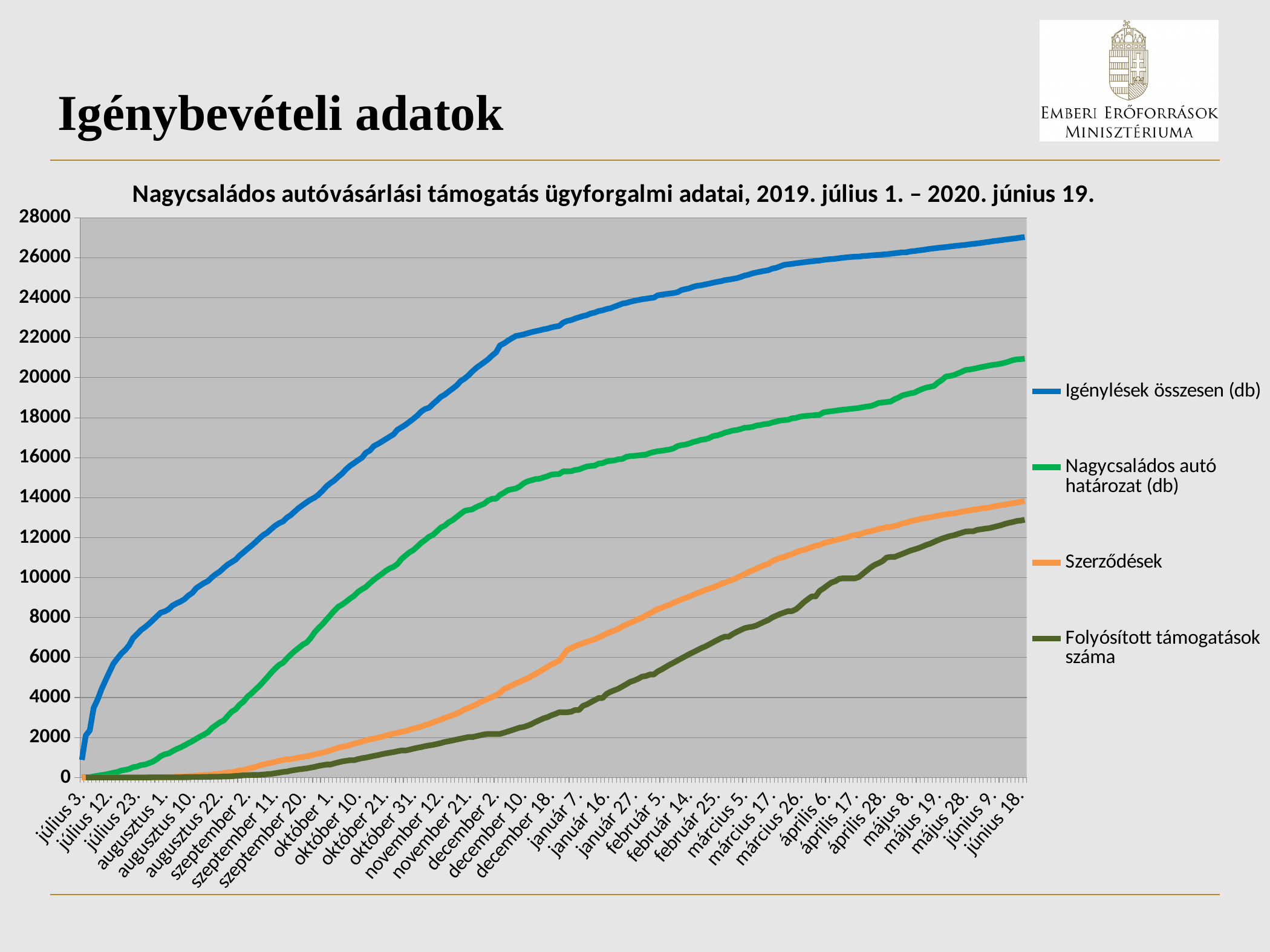

Igénybevételi adatok

### Chart: Nagycsaládos autóvásárlási támogatás ügyforgalmi adatai, 2019. július 1. – 2020. június 19.

| Category | Igénylések összesen (db) | Nagycsaládos autó határozat (db) | Szerződések | Folyósított támogatások száma |
|---|---|---|---|---|
| 43649 | 878.0 | 0.0 | 0.0 | None |
| 43650 | 2102.0 | 4.0 | 0.0 | 0.0 |
| 43651 | 2352.0 | 16.0 | 0.0 | 0.0 |
| 43654 | 3481.0 | 55.0 | 1.0 | 0.0 |
| 43655 | 3902.0 | 86.0 | 1.0 | 0.0 |
| 43656 | 4422.0 | 119.0 | 3.0 | 0.0 |
| 43657 | 4854.0 | 147.0 | 3.0 | 0.0 |
| 43658 | 5280.0 | 192.0 | 3.0 | 0.0 |
| 43661 | 5688.0 | 235.0 | 4.0 | 0.0 |
| 43662 | 5950.0 | 274.0 | 4.0 | 0.0 |
| 43663 | 6195.0 | 347.0 | 5.0 | 0.0 |
| 43664 | 6379.0 | 380.0 | 6.0 | 0.0 |
| 43665 | 6617.0 | 424.0 | 6.0 | 0.0 |
| 43668 | 6978.0 | 515.0 | 6.0 | 0.0 |
| 43669 | 7171.0 | 546.0 | 6.0 | 0.0 |
| 43670 | 7374.0 | 620.0 | 6.0 | 0.0 |
| 43671 | 7519.0 | 645.0 | 8.0 | 0.0 |
| 43672 | 7683.0 | 715.0 | 8.0 | 5.0 |
| 43675 | 7870.0 | 792.0 | 8.0 | 6.0 |
| 43676 | 8059.0 | 912.0 | 8.0 | 6.0 |
| 43677 | 8247.0 | 1065.0 | 9.0 | 6.0 |
| 43678 | 8307.0 | 1159.0 | 17.0 | 6.0 |
| 43679 | 8415.0 | 1203.0 | 17.0 | 6.0 |
| 43682 | 8602.0 | 1314.0 | 21.0 | 6.0 |
| 43683 | 8710.0 | 1419.0 | 40.0 | 7.0 |
| 43684 | 8799.0 | 1503.0 | 43.0 | 7.0 |
| 43685 | 8916.0 | 1603.0 | 57.0 | 14.0 |
| 43686 | 9099.0 | 1713.0 | 67.0 | 14.0 |
| 43687 | 9233.0 | 1813.0 | 79.0 | 22.0 |
| 43689 | 9470.0 | 1933.0 | 92.0 | 22.0 |
| 43690 | 9604.0 | 2048.0 | 109.0 | 22.0 |
| 43691 | 9728.0 | 2148.0 | 121.0 | 31.0 |
| 43692 | 9828.0 | 2268.0 | 137.0 | 31.0 |
| 43693 | 10019.0 | 2474.0 | 153.0 | 36.0 |
| 43698 | 10176.0 | 2618.0 | 170.0 | 36.0 |
| 43699 | 10301.0 | 2758.0 | 191.0 | 36.0 |
| 43700 | 10491.0 | 2856.0 | 219.0 | 51.0 |
| 43703 | 10653.0 | 3080.0 | 254.0 | 51.0 |
| 43704 | 10776.0 | 3292.0 | 264.0 | 62.0 |
| 43705 | 10899.0 | 3412.0 | 303.0 | 76.0 |
| 43706 | 11109.0 | 3642.0 | 351.0 | 91.0 |
| 43707 | 11266.0 | 3799.0 | 373.0 | 106.0 |
| 43710 | 11435.0 | 4044.0 | 428.0 | 115.0 |
| 43711 | 11597.0 | 4204.0 | 476.0 | 124.0 |
| 43712 | 11767.0 | 4394.0 | 531.0 | 124.0 |
| 43713 | 11957.0 | 4578.0 | 596.0 | 128.0 |
| 43714 | 12131.0 | 4791.0 | 649.0 | 148.0 |
| 43717 | 12251.0 | 5012.0 | 698.0 | 165.0 |
| 43718 | 12431.0 | 5238.0 | 734.0 | 180.0 |
| 43719 | 12594.0 | 5450.0 | 784.0 | 210.0 |
| 43720 | 12723.0 | 5630.0 | 831.0 | 242.0 |
| 43721 | 12814.0 | 5740.0 | 869.0 | 277.0 |
| 43724 | 13003.0 | 5956.0 | 908.0 | 294.0 |
| 43725 | 13133.0 | 6152.0 | 920.0 | 342.0 |
| 43726 | 13314.0 | 6330.0 | 951.0 | 375.0 |
| 43727 | 13489.0 | 6483.0 | 1000.0 | 405.0 |
| 43728 | 13632.0 | 6646.0 | 1025.0 | 430.0 |
| 43731 | 13772.0 | 6754.0 | 1056.0 | 455.0 |
| 43732 | 13904.0 | 6973.0 | 1097.0 | 492.0 |
| 43733 | 14004.0 | 7261.0 | 1151.0 | 529.0 |
| 43734 | 14155.0 | 7478.0 | 1193.0 | 578.0 |
| 43735 | 14345.0 | 7663.0 | 1239.0 | 613.0 |
| 43738 | 14567.0 | 7896.0 | 1291.0 | 646.0 |
| 43739 | 14726.0 | 8119.0 | 1356.0 | 646.0 |
| 43740 | 14863.0 | 8344.0 | 1424.0 | 704.0 |
| 43741 | 15047.0 | 8543.0 | 1488.0 | 754.0 |
| 43742 | 15210.0 | 8653.0 | 1538.0 | 803.0 |
| 43745 | 15425.0 | 8796.0 | 1568.0 | 834.0 |
| 43746 | 15596.0 | 8950.0 | 1624.0 | 861.0 |
| 43747 | 15730.0 | 9085.0 | 1688.0 | 861.0 |
| 43748 | 15871.0 | 9285.0 | 1739.0 | 919.0 |
| 43749 | 15998.0 | 9415.0 | 1795.0 | 965.0 |
| 43752 | 16251.0 | 9531.0 | 1850.0 | 994.0 |
| 43753 | 16358.0 | 9717.0 | 1910.0 | 1037.0 |
| 43754 | 16580.0 | 9887.0 | 1940.0 | 1078.0 |
| 43755 | 16684.0 | 10035.0 | 1990.0 | 1116.0 |
| 43756 | 16800.0 | 10174.0 | 2033.0 | 1162.0 |
| 43759 | 16923.0 | 10328.0 | 2096.0 | 1202.0 |
| 43760 | 17047.0 | 10457.0 | 2140.0 | 1237.0 |
| 43762 | 17166.0 | 10538.0 | 2192.0 | 1270.0 |
| 43763 | 17399.0 | 10676.0 | 2228.0 | 1311.0 |
| 43766 | 17516.0 | 10929.0 | 2282.0 | 1350.0 |
| 43767 | 17642.0 | 11092.0 | 2319.0 | 1350.0 |
| 43768 | 17787.0 | 11258.0 | 2382.0 | 1389.0 |
| 43769 | 17941.0 | 11373.0 | 2442.0 | 1439.0 |
| 43773 | 18102.0 | 11546.0 | 2494.0 | 1481.0 |
| 43774 | 18304.0 | 11736.0 | 2539.0 | 1521.0 |
| 43775 | 18436.0 | 11877.0 | 2624.0 | 1565.0 |
| 43776 | 18497.0 | 12041.0 | 2673.0 | 1603.0 |
| 43777 | 18687.0 | 12138.0 | 2753.0 | 1631.0 |
| 43780 | 18859.0 | 12318.0 | 2826.0 | 1675.0 |
| 43781 | 19042.0 | 12506.0 | 2891.0 | 1718.0 |
| 43782 | 19156.0 | 12603.0 | 2987.0 | 1778.0 |
| 43783 | 19311.0 | 12772.0 | 3047.0 | 1813.0 |
| 43784 | 19460.0 | 12877.0 | 3116.0 | 1855.0 |
| 43787 | 19611.0 | 13034.0 | 3186.0 | 1897.0 |
| 43788 | 19831.0 | 13189.0 | 3284.0 | 1938.0 |
| 43789 | 19954.0 | 13336.0 | 3408.0 | 1981.0 |
| 43790 | 20119.0 | 13381.0 | 3471.0 | 2023.0 |
| 43791 | 20318.0 | 13416.0 | 3568.0 | 2023.0 |
| 43794 | 20495.0 | 13532.0 | 3647.0 | 2067.0 |
| 43795 | 20636.0 | 13617.0 | 3767.0 | 2111.0 |
| 43796 | 20775.0 | 13700.0 | 3844.0 | 2155.0 |
| 43797 | 20925.0 | 13861.0 | 3936.0 | 2177.0 |
| 43798 | 21111.0 | 13946.0 | 4028.0 | 2177.0 |
| 43801 | 21272.0 | 13946.0 | 4119.0 | 2177.0 |
| 43802 | 21622.0 | 14142.0 | 4229.0 | 2177.0 |
| 43803 | 21717.0 | 14244.0 | 4425.0 | 2238.0 |
| 43804 | 21857.0 | 14375.0 | 4507.0 | 2300.0 |
| 43805 | 21978.0 | 14421.0 | 4609.0 | 2364.0 |
| 43806 | 22088.0 | 14457.0 | 4704.0 | 2429.0 |
| 43808 | 22124.0 | 14563.0 | 4785.0 | 2496.0 |
| 43809 | 22169.0 | 14719.0 | 4884.0 | 2527.0 |
| 43810 | 22228.0 | 14816.0 | 4956.0 | 2593.0 |
| 43811 | 22280.0 | 14873.0 | 5074.0 | 2673.0 |
| 43812 | 22328.0 | 14928.0 | 5176.0 | 2777.0 |
| 43813 | 22371.0 | 14948.0 | 5296.0 | 2866.0 |
| 43815 | 22421.0 | 15011.0 | 5414.0 | 2956.0 |
| 43816 | 22456.0 | 15074.0 | 5529.0 | 3016.0 |
| 43817 | 22514.0 | 15152.0 | 5647.0 | 3108.0 |
| 43818 | 22561.0 | 15172.0 | 5750.0 | 3178.0 |
| 43819 | 22588.0 | 15182.0 | 5852.0 | 3261.0 |
| 43830 | 22757.0 | 15317.0 | 6104.0 | 3262.0 |
| 43832 | 22842.0 | 15317.0 | 6377.0 | 3262.0 |
| 43833 | 22883.0 | 15322.0 | 6460.0 | 3286.0 |
| 43836 | 22960.0 | 15386.0 | 6573.0 | 3373.0 |
| 43837 | 23022.0 | 15411.0 | 6641.0 | 3373.0 |
| 43838 | 23082.0 | 15488.0 | 6715.0 | 3580.0 |
| 43839 | 23131.0 | 15561.0 | 6782.0 | 3655.0 |
| 43840 | 23214.0 | 15586.0 | 6852.0 | 3763.0 |
| 43843 | 23259.0 | 15604.0 | 6916.0 | 3868.0 |
| 43844 | 23337.0 | 15706.0 | 7002.0 | 3974.0 |
| 43845 | 23373.0 | 15726.0 | 7092.0 | 3974.0 |
| 43846 | 23437.0 | 15812.0 | 7200.0 | 4181.0 |
| 43847 | 23479.0 | 15842.0 | 7278.0 | 4285.0 |
| 43850 | 23556.0 | 15867.0 | 7351.0 | 4363.0 |
| 43851 | 23627.0 | 15922.0 | 7432.0 | 4443.0 |
| 43852 | 23710.0 | 15937.0 | 7560.0 | 4552.0 |
| 43853 | 23741.0 | 16042.0 | 7644.0 | 4663.0 |
| 43854 | 23800.0 | 16078.0 | 7737.0 | 4786.0 |
| 43857 | 23849.0 | 16092.0 | 7813.0 | 4851.0 |
| 43858 | 23887.0 | 16112.0 | 7922.0 | 4937.0 |
| 43859 | 23928.0 | 16137.0 | 7989.0 | 5046.0 |
| 43860 | 23953.0 | 16157.0 | 8107.0 | 5075.0 |
| 43861 | 23985.0 | 16234.0 | 8207.0 | 5153.0 |
| 43864 | 24008.0 | 16284.0 | 8314.0 | 5153.0 |
| 43865 | 24126.0 | 16325.0 | 8429.0 | 5308.0 |
| 43866 | 24156.0 | 16345.0 | 8491.0 | 5409.0 |
| 43867 | 24188.0 | 16380.0 | 8575.0 | 5526.0 |
| 43868 | 24212.0 | 16410.0 | 8640.0 | 5643.0 |
| 43871 | 24236.0 | 16464.0 | 8743.0 | 5745.0 |
| 43872 | 24278.0 | 16580.0 | 8823.0 | 5852.0 |
| 43873 | 24389.0 | 16630.0 | 8913.0 | 5960.0 |
| 43874 | 24432.0 | 16655.0 | 8971.0 | 6063.0 |
| 43875 | 24476.0 | 16713.0 | 9051.0 | 6172.0 |
| 43878 | 24552.0 | 16788.0 | 9143.0 | 6270.0 |
| 43879 | 24599.0 | 16833.0 | 9223.0 | 6365.0 |
| 43880 | 24626.0 | 16897.0 | 9289.0 | 6469.0 |
| 43881 | 24666.0 | 16920.0 | 9381.0 | 6549.0 |
| 43882 | 24708.0 | 16978.0 | 9447.0 | 6655.0 |
| 43885 | 24755.0 | 17079.0 | 9511.0 | 6762.0 |
| 43886 | 24795.0 | 17114.0 | 9584.0 | 6864.0 |
| 43887 | 24830.0 | 17174.0 | 9681.0 | 6966.0 |
| 43888 | 24883.0 | 17251.0 | 9750.0 | 7046.0 |
| 43889 | 24908.0 | 17302.0 | 9819.0 | 7046.0 |
| 43892 | 24945.0 | 17360.0 | 9892.0 | 7178.0 |
| 43893 | 24981.0 | 17382.0 | 9987.0 | 7281.0 |
| 43894 | 25040.0 | 17434.0 | 10079.0 | 7376.0 |
| 43895 | 25111.0 | 17499.0 | 10177.0 | 7468.0 |
| 43896 | 25156.0 | 17509.0 | 10276.0 | 7515.0 |
| 43899 | 25222.0 | 17541.0 | 10359.0 | 7544.0 |
| 43900 | 25268.0 | 17609.0 | 10449.0 | 7605.0 |
| 43901 | 25306.0 | 17634.0 | 10533.0 | 7699.0 |
| 43902 | 25346.0 | 17679.0 | 10623.0 | 7791.0 |
| 43903 | 25380.0 | 17699.0 | 10683.0 | 7876.0 |
| 43907 | 25460.0 | 17759.0 | 10823.0 | 8005.0 |
| 43908 | 25499.0 | 17805.0 | 10906.0 | 8091.0 |
| 43909 | 25572.0 | 17858.0 | 10984.0 | 8181.0 |
| 43910 | 25648.0 | 17879.0 | 11031.0 | 8249.0 |
| 43913 | 25674.0 | 17894.0 | 11112.0 | 8321.0 |
| 43914 | 25695.0 | 17969.0 | 11169.0 | 8321.0 |
| 43915 | 25727.0 | 17990.0 | 11263.0 | 8411.0 |
| 43916 | 25750.0 | 18048.0 | 11336.0 | 8577.0 |
| 43917 | 25776.0 | 18080.0 | 11386.0 | 8764.0 |
| 43920 | 25801.0 | 18095.0 | 11444.0 | 8914.0 |
| 43921 | 25822.0 | 18113.0 | 11529.0 | 9056.0 |
| 43922 | 25846.0 | 18133.0 | 11590.0 | 9056.0 |
| 43923 | 25862.0 | 18150.0 | 11629.0 | 9333.0 |
| 43924 | 25898.0 | 18269.0 | 11723.0 | 9460.0 |
| 43927 | 25920.0 | 18299.0 | 11773.0 | 9610.0 |
| 43928 | 25935.0 | 18323.0 | 11822.0 | 9752.0 |
| 43929 | 25953.0 | 18350.0 | 11875.0 | 9817.0 |
| 43930 | 25981.0 | 18378.0 | 11921.0 | 9941.0 |
| 43935 | 26004.0 | 18403.0 | 11967.0 | 9962.0 |
| 43936 | 26026.0 | 18421.0 | 12020.0 | 9962.0 |
| 43937 | 26044.0 | 18449.0 | 12097.0 | 9962.0 |
| 43938 | 26056.0 | 18464.0 | 12128.0 | 9962.0 |
| 43941 | 26061.0 | 18489.0 | 12163.0 | 10030.0 |
| 43942 | 26089.0 | 18529.0 | 12225.0 | 10196.0 |
| 43943 | 26100.0 | 18557.0 | 12287.0 | 10357.0 |
| 43944 | 26115.0 | 18586.0 | 12321.0 | 10514.0 |
| 43945 | 26135.0 | 18654.0 | 12376.0 | 10640.0 |
| 43948 | 26146.0 | 18741.0 | 12434.0 | 10724.0 |
| 43949 | 26166.0 | 18762.0 | 12477.0 | 10828.0 |
| 43950 | 26177.0 | 18786.0 | 12519.0 | 11004.0 |
| 43951 | 26202.0 | 18807.0 | 12537.0 | 11034.0 |
| 43955 | 26226.0 | 18923.0 | 12587.0 | 11034.0 |
| 43956 | 26250.0 | 19008.0 | 12630.0 | 11111.0 |
| 43957 | 26272.0 | 19116.0 | 12709.0 | 11188.0 |
| 43958 | 26275.0 | 19167.0 | 12748.0 | 11268.0 |
| 43959 | 26319.0 | 19219.0 | 12819.0 | 11347.0 |
| 43962 | 26337.0 | 19251.0 | 12861.0 | 11405.0 |
| 43963 | 26365.0 | 19352.0 | 12902.0 | 11470.0 |
| 43964 | 26390.0 | 19432.0 | 12956.0 | 11547.0 |
| 43965 | 26419.0 | 19506.0 | 12980.0 | 11631.0 |
| 43966 | 26449.0 | 19544.0 | 13017.0 | 11695.0 |
| 43969 | 26474.0 | 19591.0 | 13056.0 | 11783.0 |
| 43970 | 26497.0 | 19758.0 | 13099.0 | 11872.0 |
| 43971 | 26518.0 | 19883.0 | 13134.0 | 11950.0 |
| 43972 | 26536.0 | 20056.0 | 13165.0 | 12011.0 |
| 43973 | 26563.0 | 20088.0 | 13194.0 | 12075.0 |
| 43976 | 26587.0 | 20128.0 | 13216.0 | 12115.0 |
| 43977 | 26607.0 | 20212.0 | 13250.0 | 12180.0 |
| 43978 | 26629.0 | 20297.0 | 13292.0 | 12244.0 |
| 43979 | 26645.0 | 20388.0 | 13329.0 | 12304.0 |
| 43980 | 26675.0 | 20409.0 | 13363.0 | 12318.0 |
| 43984 | 26699.0 | 20445.0 | 13396.0 | 12318.0 |
| 43985 | 26718.0 | 20487.0 | 13422.0 | 12395.0 |
| 43986 | 26746.0 | 20532.0 | 13463.0 | 12419.0 |
| 43987 | 26775.0 | 20570.0 | 13482.0 | 12453.0 |
| 43990 | 26801.0 | 20612.0 | 13509.0 | 12475.0 |
| 43991 | 26834.0 | 20647.0 | 13555.0 | 12524.0 |
| 43992 | 26857.0 | 20669.0 | 13594.0 | 12571.0 |
| 43993 | 26882.0 | 20705.0 | 13621.0 | 12622.0 |
| 43994 | 26909.0 | 20753.0 | 13650.0 | 12688.0 |
| 43997 | 26934.0 | 20811.0 | 13693.0 | 12739.0 |
| 43998 | 26960.0 | 20883.0 | 13724.0 | 12780.0 |
| 43999 | 26983.0 | 20918.0 | 13755.0 | 12833.0 |
| 44000 | 27013.0 | 20933.0 | 13793.0 | 12853.0 |
| 44001 | 27039.0 | 20954.0 | 13825.0 | 12894.0 |